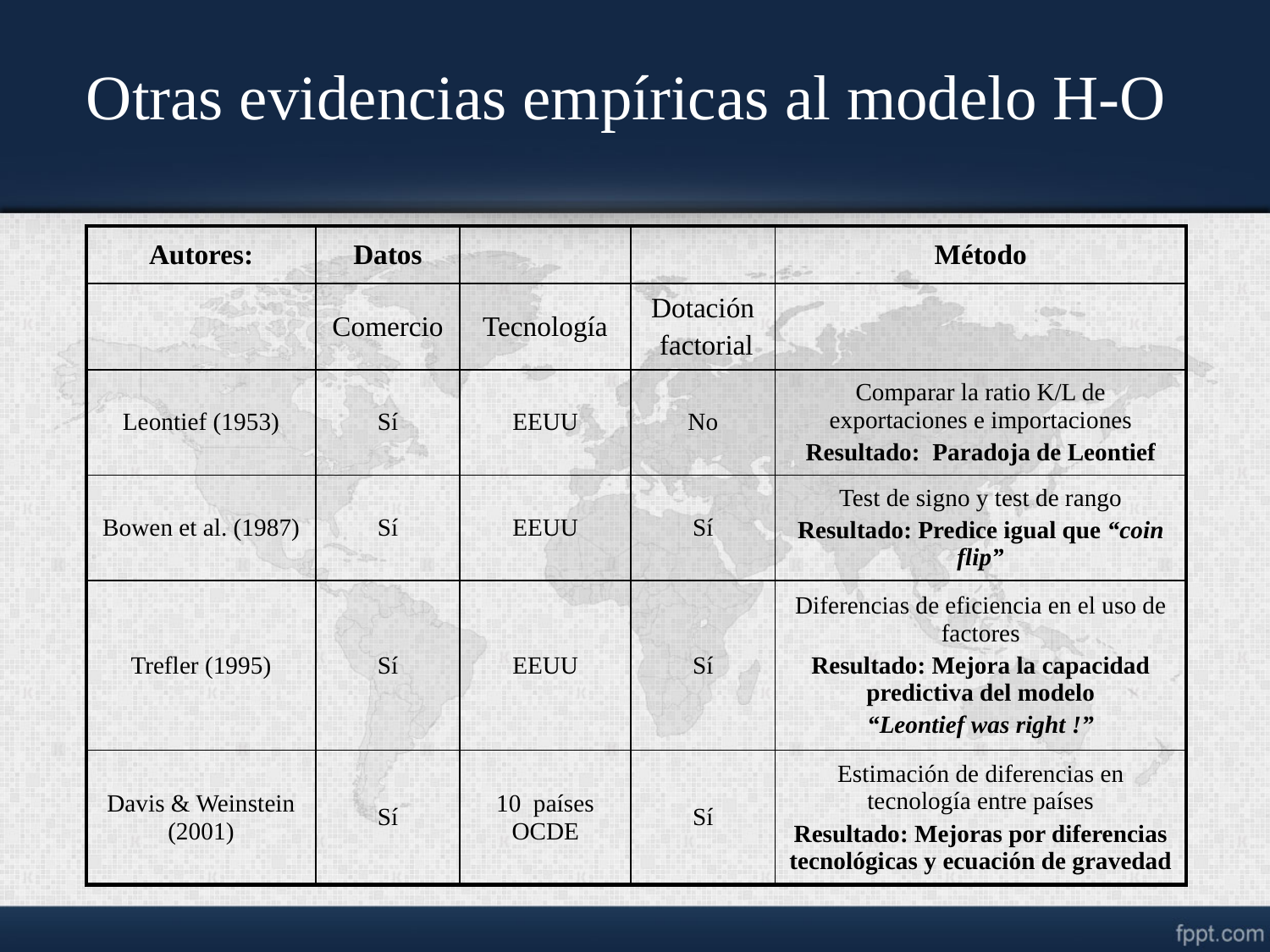

# Otras evidencias empíricas al modelo H-O
| Autores: | Datos |  |  | Método |
| --- | --- | --- | --- | --- |
|  | Comercio | Tecnología | Dotación factorial |  |
| Leontief (1953) | Sí | EEUU | No | Comparar la ratio K/L de exportaciones e importaciones Resultado: Paradoja de Leontief |
| Bowen et al. (1987) | Sí | EEUU | Sí | Test de signo y test de rango Resultado: Predice igual que “coin flip” |
| Trefler (1995) | Sí | EEUU | Sí | Diferencias de eficiencia en el uso de factores Resultado: Mejora la capacidad predictiva del modelo “Leontief was right !” |
| Davis & Weinstein (2001) | Sí | 10 países OCDE | Sí | Estimación de diferencias en tecnología entre países Resultado: Mejoras por diferencias tecnológicas y ecuación de gravedad |